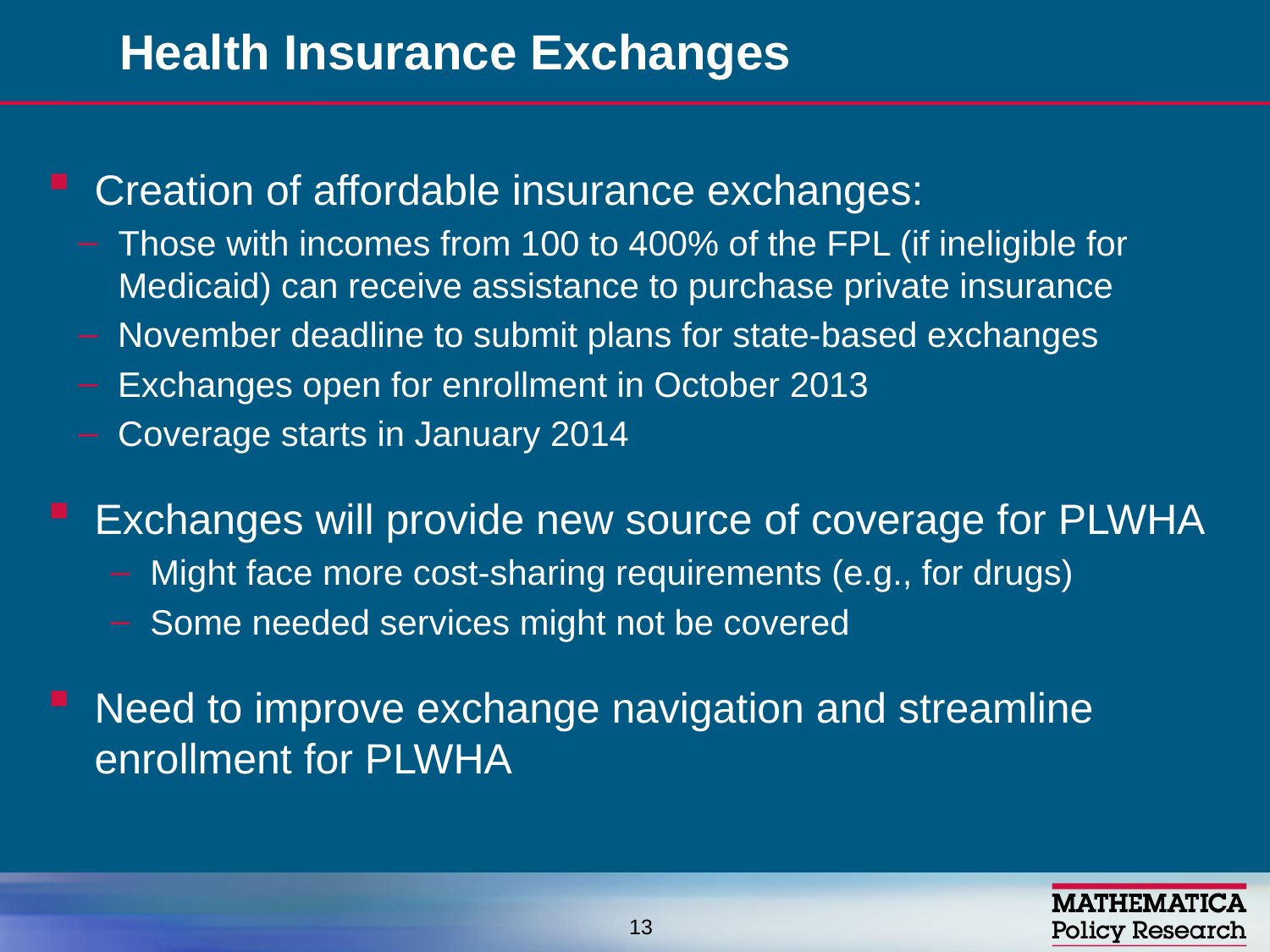

# Health Insurance Exchanges
Creation of affordable insurance exchanges:
Those with incomes from 100 to 400% of the FPL (if ineligible for Medicaid) can receive assistance to purchase private insurance
November deadline to submit plans for state-based exchanges
Exchanges open for enrollment in October 2013
Coverage starts in January 2014
Exchanges will provide new source of coverage for PLWHA
Might face more cost-sharing requirements (e.g., for drugs)
Some needed services might not be covered
Need to improve exchange navigation and streamline enrollment for PLWHA

13